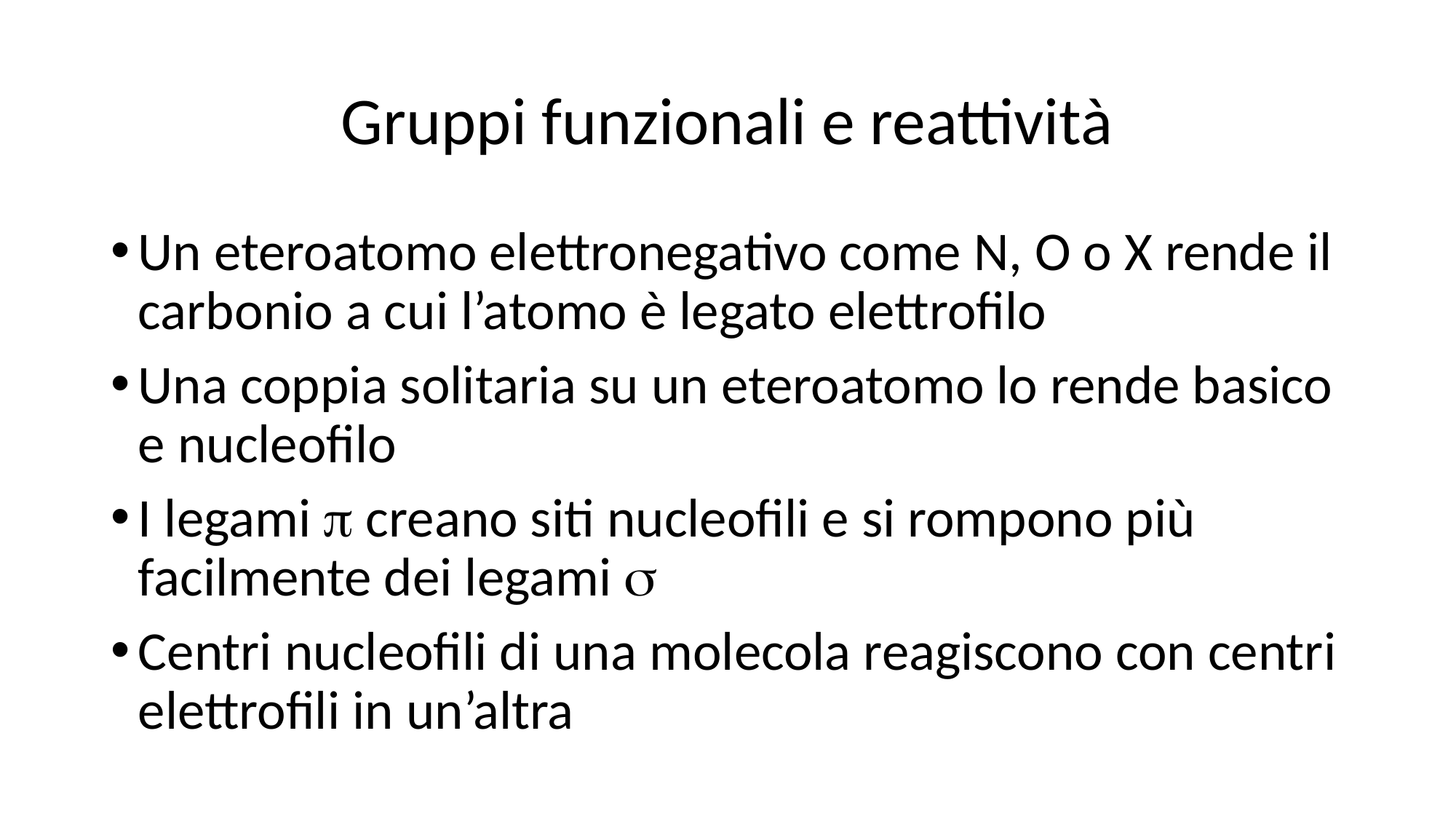

# Gruppi funzionali e reattività
Un eteroatomo elettronegativo come N, O o X rende il carbonio a cui l’atomo è legato elettrofilo
Una coppia solitaria su un eteroatomo lo rende basico e nucleofilo
I legami π creano siti nucleofili e si rompono più facilmente dei legami σ
Centri nucleofili di una molecola reagiscono con centri elettrofili in un’altra